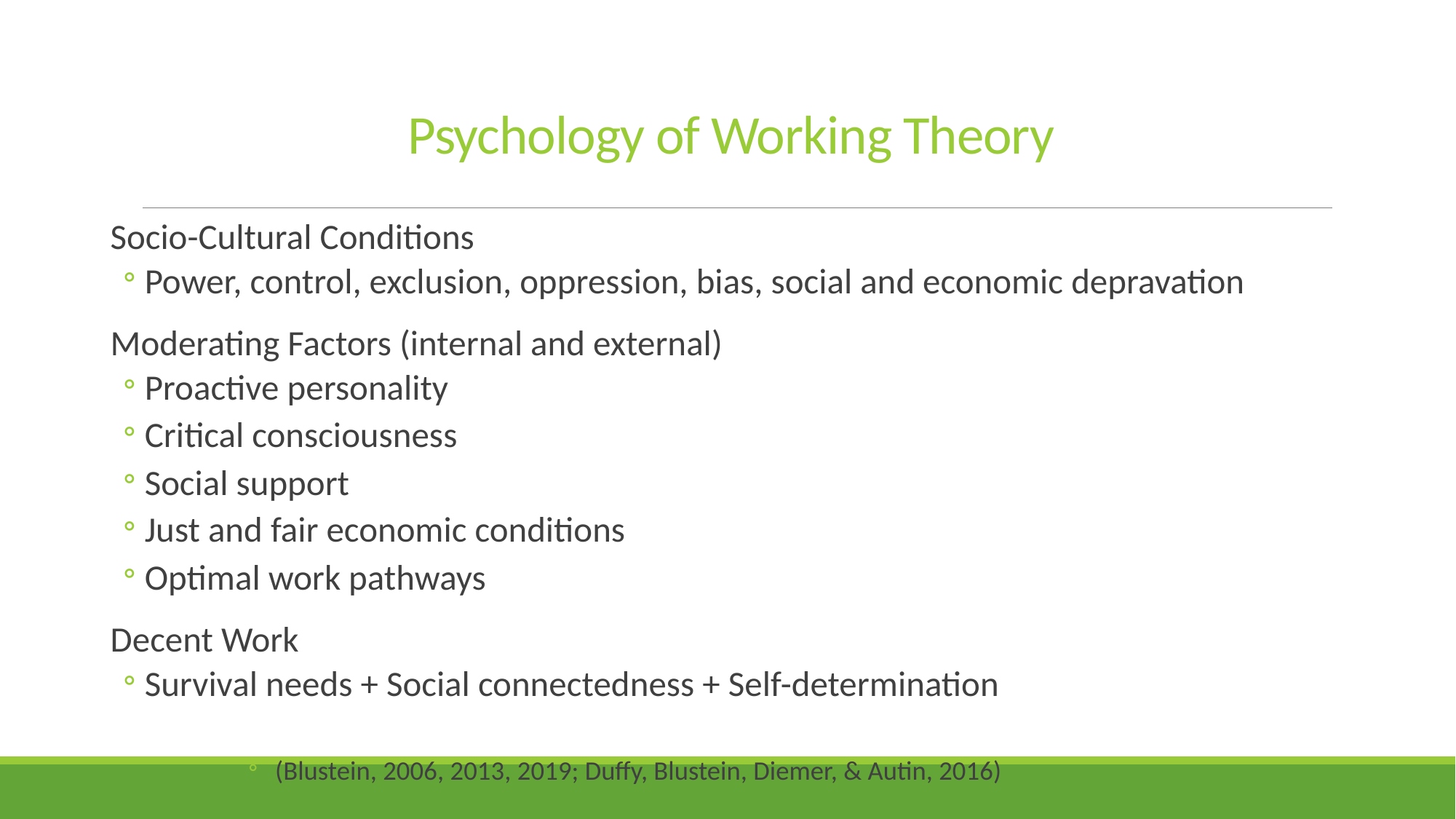

# Psychology of Working Theory
Socio-Cultural Conditions
Power, control, exclusion, oppression, bias, social and economic depravation
Moderating Factors (internal and external)
Proactive personality
Critical consciousness
Social support
Just and fair economic conditions
Optimal work pathways
Decent Work
Survival needs + Social connectedness + Self-determination

(Blustein, 2006, 2013, 2019; Duffy, Blustein, Diemer, & Autin, 2016)